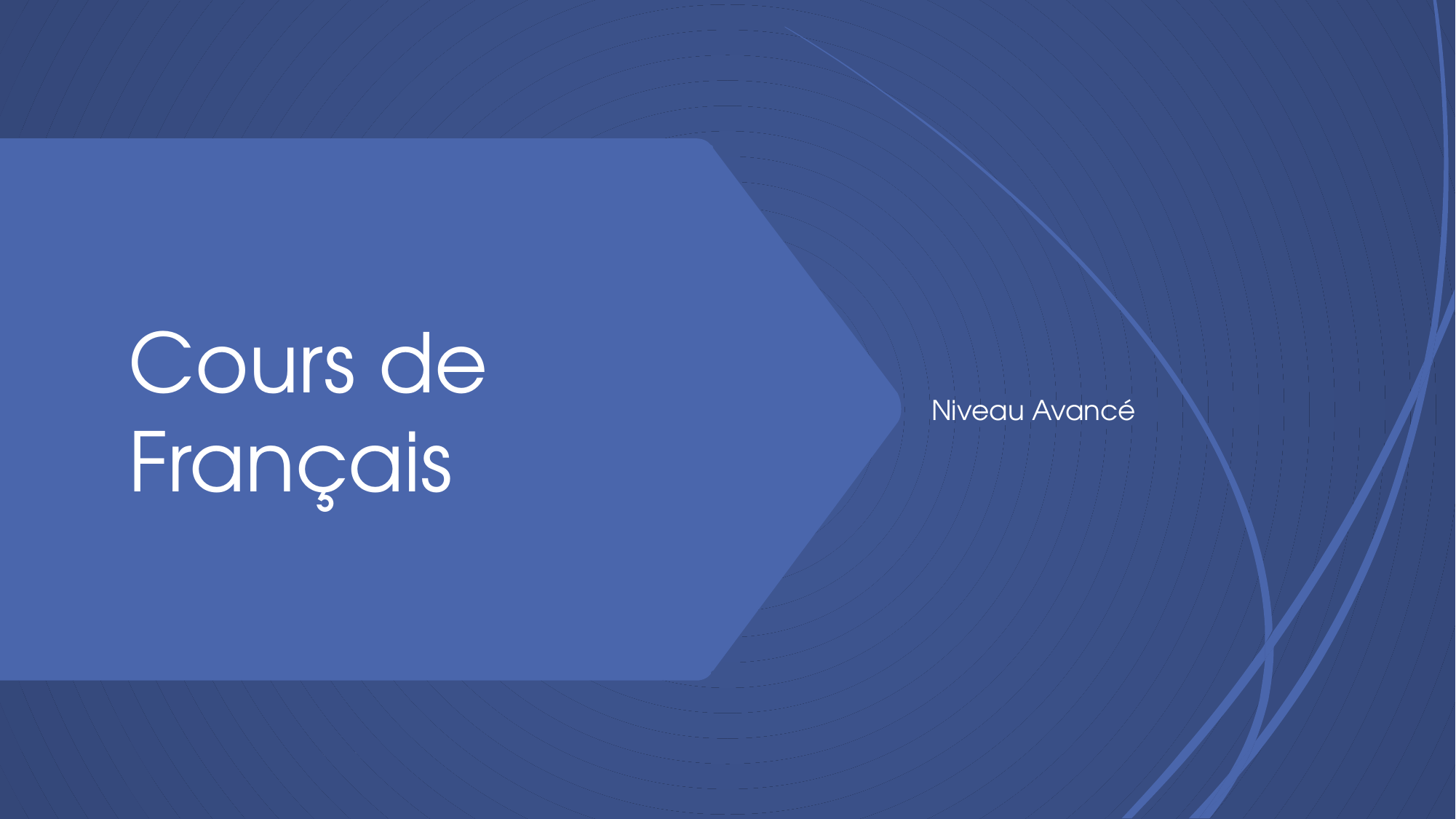

Niveau Avancé

# Cours de Français
Aula 5